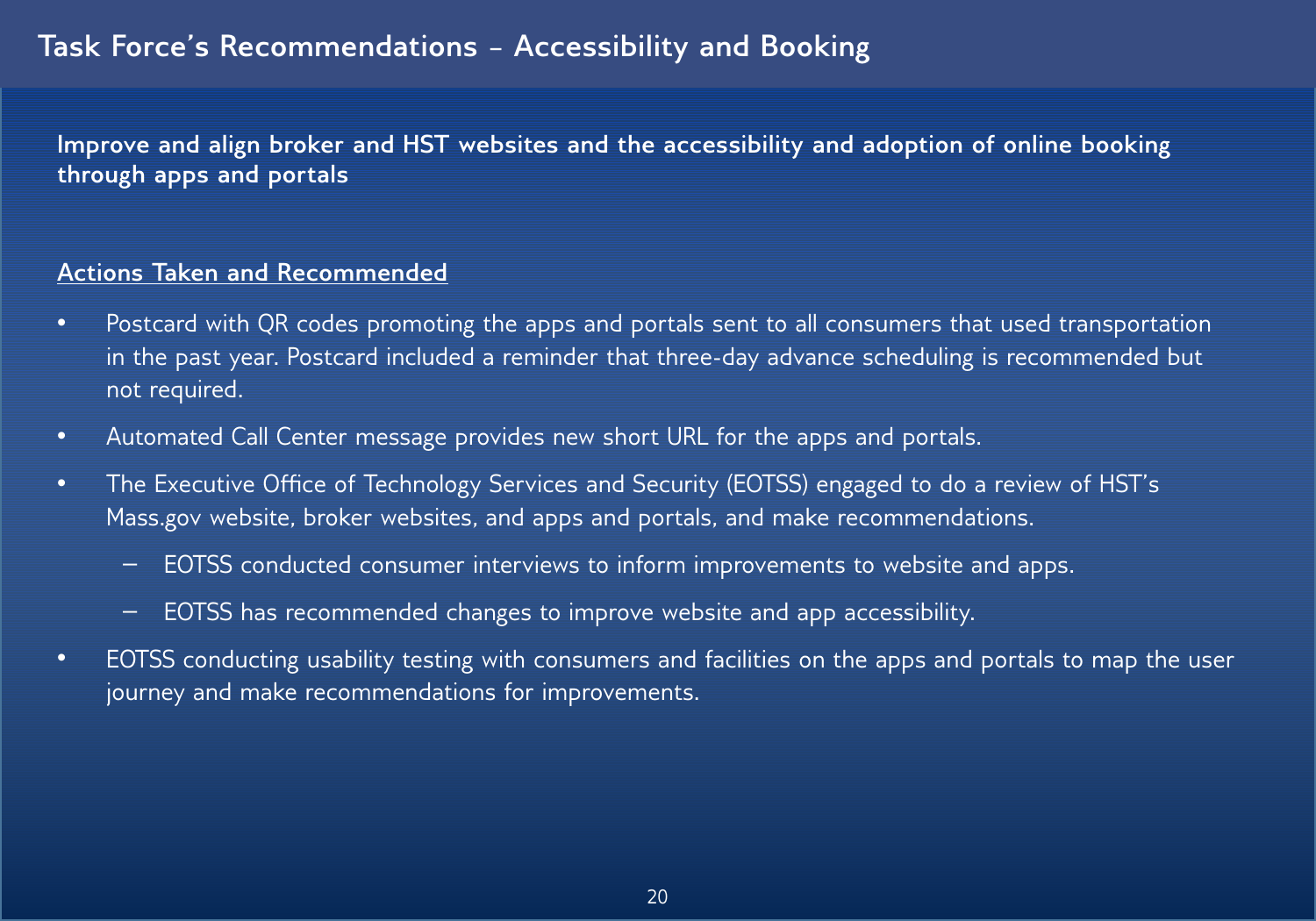

Task Force’s Recommendations – Accessibility and Booking
Improve and align broker and HST websites and the accessibility and adoption of online booking through apps and portals

Actions Taken and Recommended
Postcard with QR codes promoting the apps and portals sent to all consumers that used transportation in the past year. Postcard included a reminder that three-day advance scheduling is recommended but not required.
Automated Call Center message provides new short URL for the apps and portals.
The Executive Office of Technology Services and Security (EOTSS) engaged to do a review of HST’s Mass.gov website, broker websites, and apps and portals, and make recommendations.
EOTSS conducted consumer interviews to inform improvements to website and apps.
EOTSS has recommended changes to improve website and app accessibility.
EOTSS conducting usability testing with consumers and facilities on the apps and portals to map the user journey and make recommendations for improvements.

20